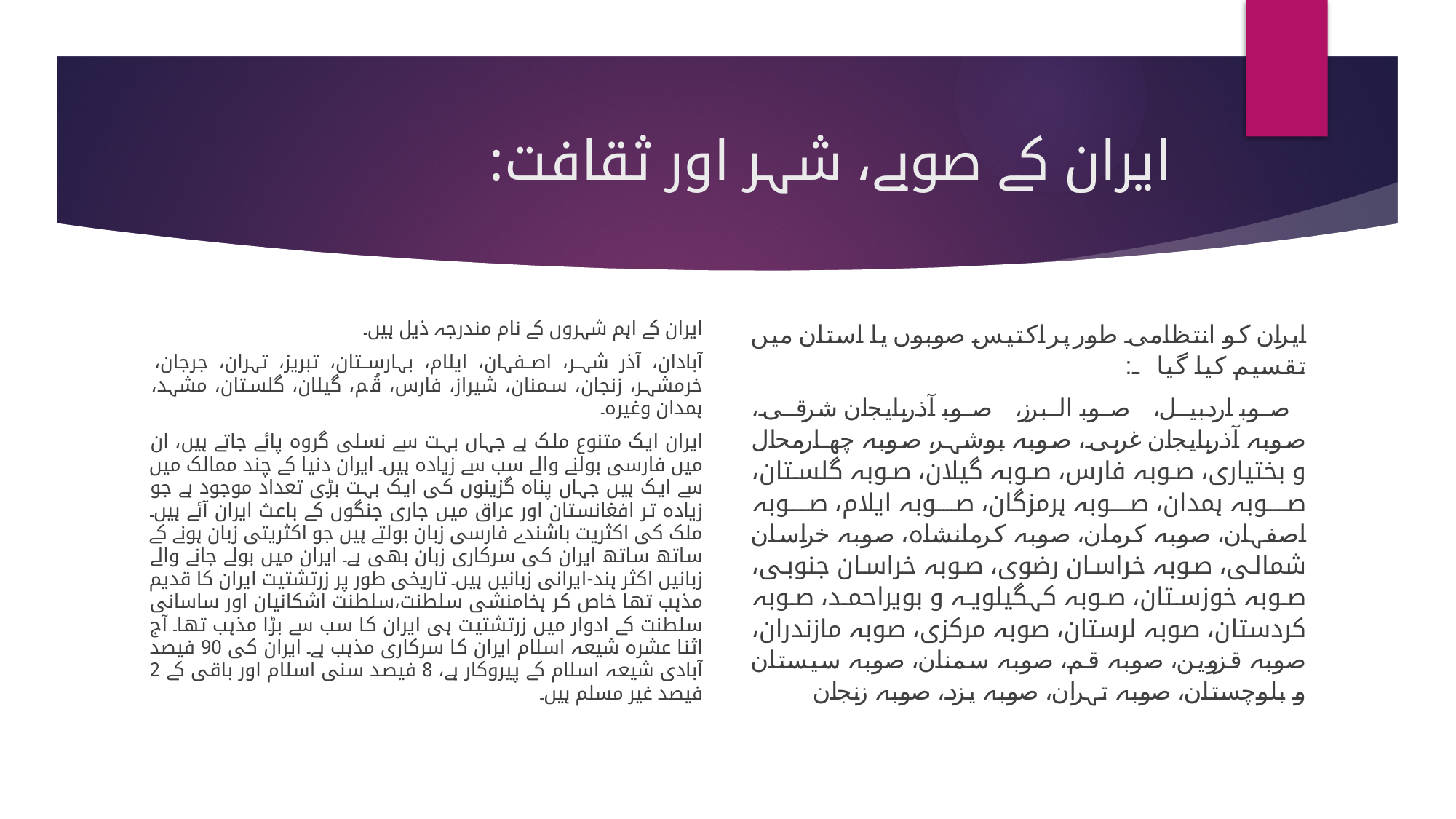

# ایران کے صوبے، شہر اور ثقافت:
ایران کے اہم شہروں کے نام مندرجہ ذیل ہیں۔
آبادان، آذر شہر، اصفہان، ایلام، بہارستان، تبریز، تہران، جرجان، خرمشہر، زنجان، سمنان، شیراز، فارس، قُم، گیلان، گلستان، مشہد، ہمدان وغیرہ۔
ایران ایک متنوع ملک ہے جہاں بہت سے نسلی گروہ پائے جاتے ہیں، ان میں فارسی بولنے والے سب سے زیادہ ہیں۔ ایران دنیا کے چند ممالک میں سے ایک ہیں جہاں پناہ گزینوں کی ایک بہت بڑی تعداد موجود ہے جو زیادہ تر افغانستان اور عراق میں جاری جنگوں کے باعث ایران آئے ہیں۔ ملک کی اکثریت باشندے فارسی زبان بولتے ہیں جو اکثریتی زبان ہونے کے ساتھ ساتھ ایران کی سرکاری زبان بھی ہے۔ ایران میں بولے جانے والے زبانیں اکثر ہند-ایرانی زبانیں ہیں۔ تاریخی طور پر زرتشتیت ایران کا قدیم مذہب تھا خاص کر ہخامنشی سلطنت،سلطنت اشکانیان اور ساسانی سلطنت کے ادوار میں زرتشتیت ہی ایران کا سب سے بڑا مذہب تھا۔ آج اثنا عشرہ شیعہ اسلام ایران کا سرکاری مذہب ہے۔ ایران کی 90 فیصد آبادی شیعہ اسلام کے پیروکار ہے، 8 فیصد سنی اسلام اور باقی کے 2 فیصد غیر مسلم ہیں۔
ایران کو انتظامی طور پر اکتیس صوبوں یا استان میں تقسیم کیا گیا ہے:
صوبہ اردبیل، صوبہ البرز، صوبہ آذربایجان شرقی، صوبہ آذربایجان غربی، صوبہ بوشہر، صوبہ چهارمحال و بختیاری، صوبہ فارس، صوبہ گیلان، صوبہ گلستان، صوبہ ہمدان، صوبہ ہرمزگان، صوبہ ایلام، صوبہ اصفہان، صوبہ کرمان، صوبہ کرمانشاہ، صوبہ خراسان شمالی، صوبہ خراسان رضوی، صوبہ خراسان جنوبی، صوبہ خوزستان، صوبہ کہگیلویہ و بویراحمد، صوبہ کردستان، صوبہ لرستان، صوبہ مرکزی، صوبہ مازندران، صوبہ قزوین، صوبہ قم، صوبہ سمنان، صوبہ سیستان و بلوچستان، صوبہ تہران، صوبہ یزد، صوبہ زنجان